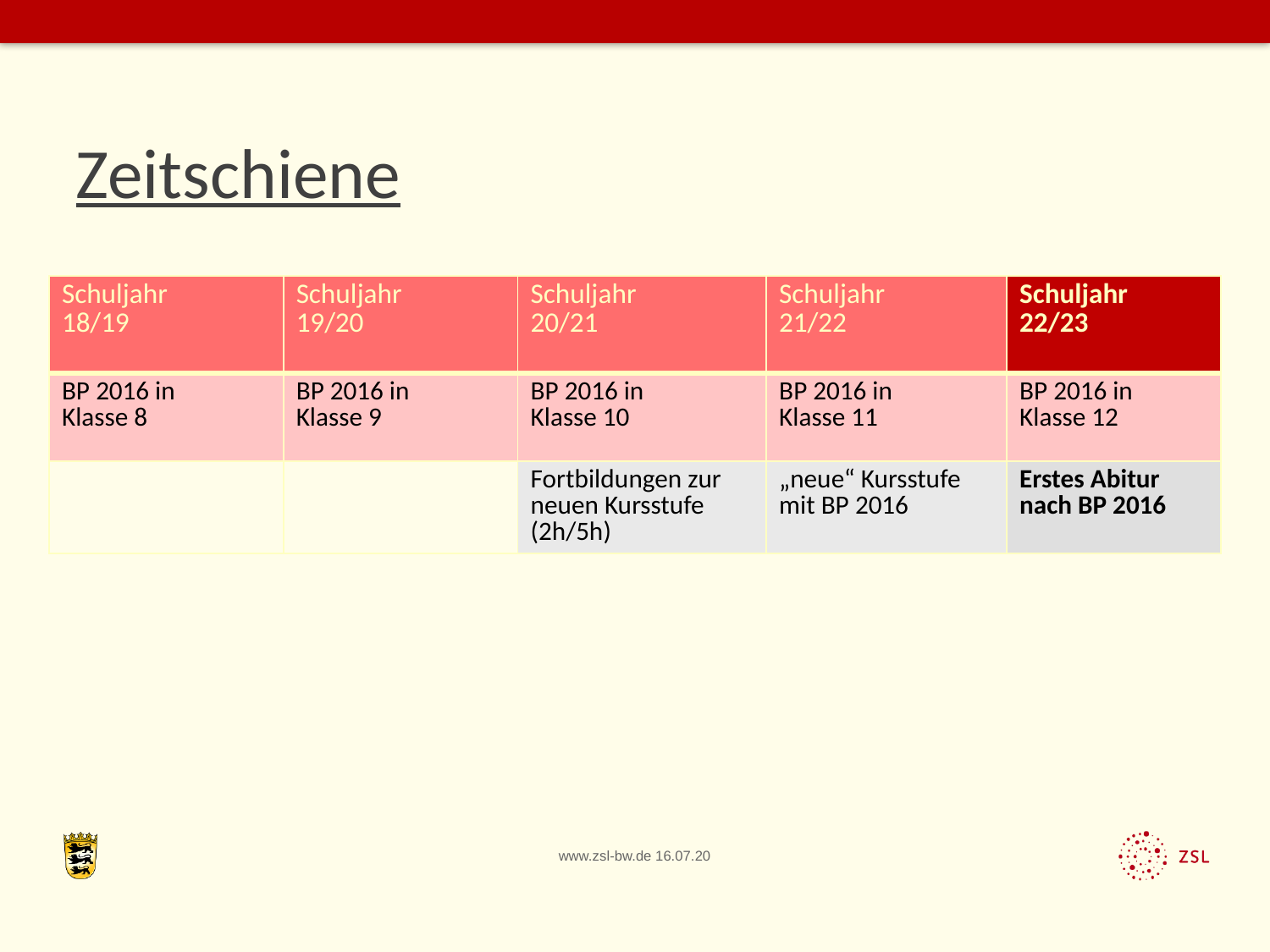

# Zeitschiene
| Schuljahr 18/19 | Schuljahr 19/20 | Schuljahr 20/21 | Schuljahr 21/22 | Schuljahr 22/23 |
| --- | --- | --- | --- | --- |
| BP 2016 in Klasse 8 | BP 2016 in Klasse 9 | BP 2016 in Klasse 10 | BP 2016 in Klasse 11 | BP 2016 in Klasse 12 |
|  |  | Fortbildungen zur neuen Kursstufe (2h/5h) | „neue“ Kursstufe mit BP 2016 | Erstes Abitur nach BP 2016 |